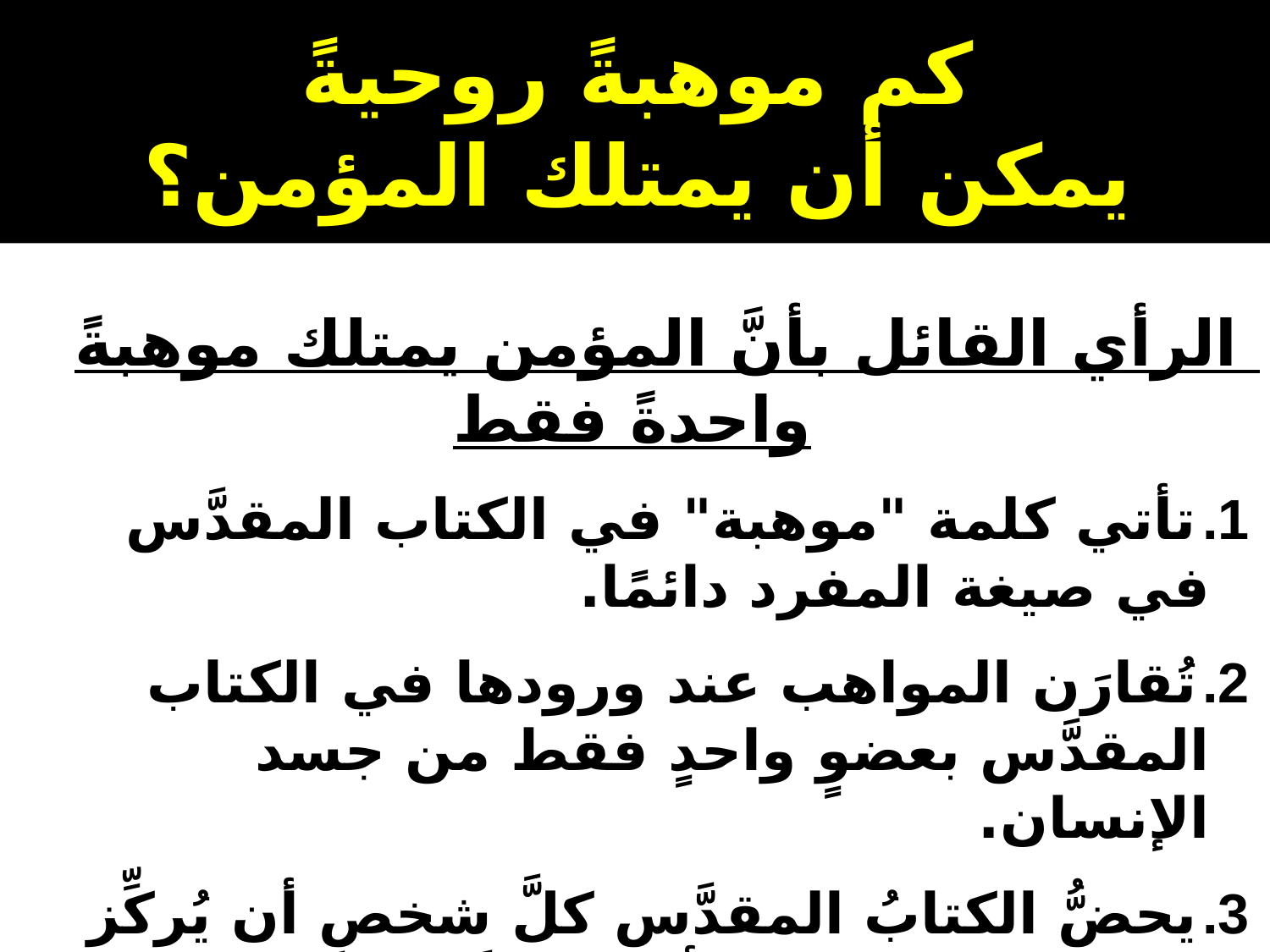

# كم موهبةً روحيةً يمكن أن يمتلك المؤمن؟
الرأي القائل بأنَّ المؤمن يمتلك موهبةً واحدةً فقط
تأتي كلمة "موهبة" في الكتاب المقدَّس في صيغة المفرد دائمًا.
تُقارَن المواهب عند ورودها في الكتاب المقدَّس بعضوٍ واحدٍ فقط من جسد الإنسان.
يحضُّ الكتابُ المقدَّس كلَّ شخصٍ أن يُركِّز على الموهبة التي أعطاه إيَّاها الله.